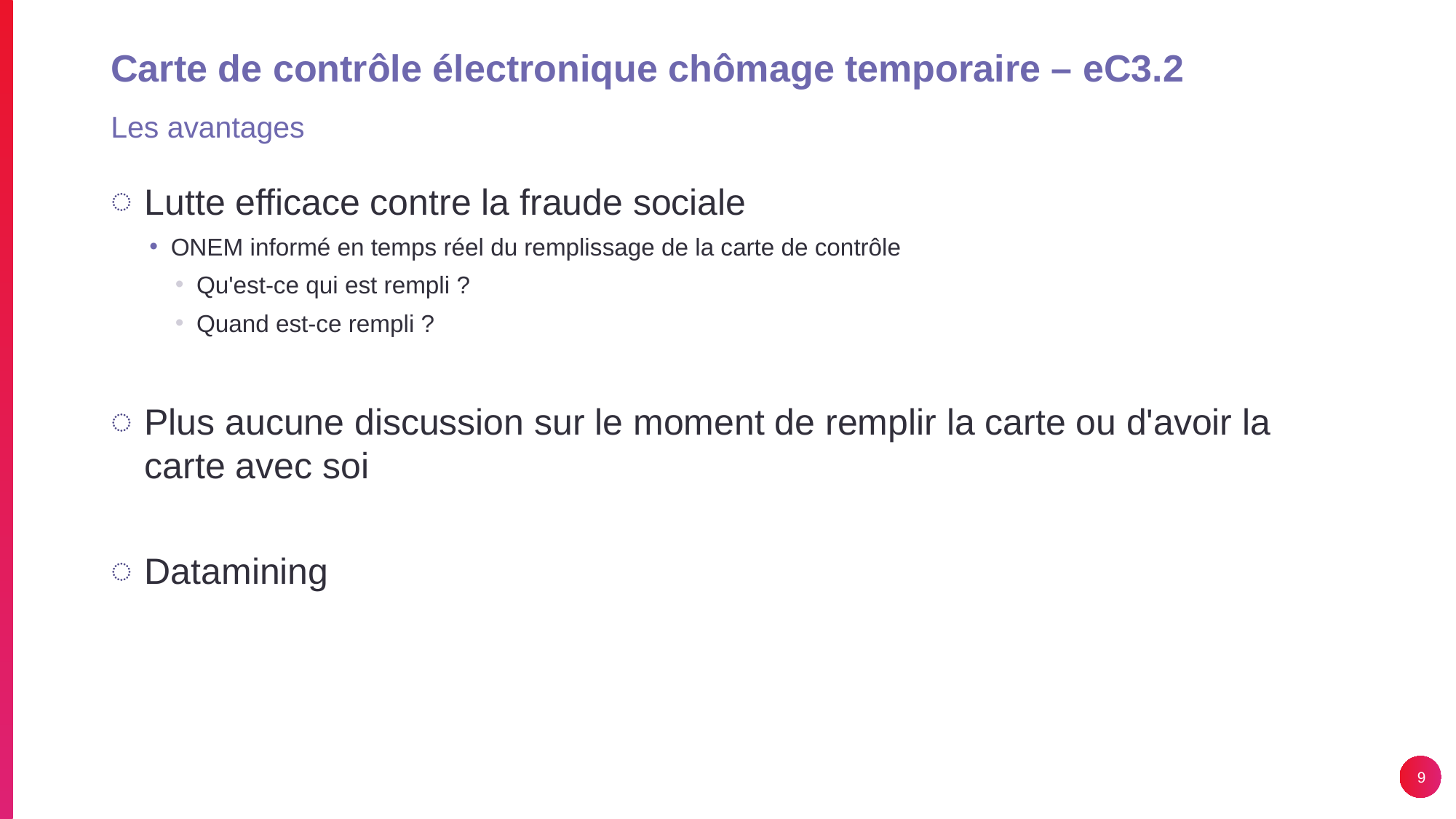

# Carte de contrôle électronique chômage temporaire – eC3.2
Les avantages
Lutte efficace contre la fraude sociale
ONEM informé en temps réel du remplissage de la carte de contrôle
Qu'est-ce qui est rempli ?
Quand est-ce rempli ?

Plus aucune discussion sur le moment de remplir la carte ou d'avoir la carte avec soi

Datamining
9